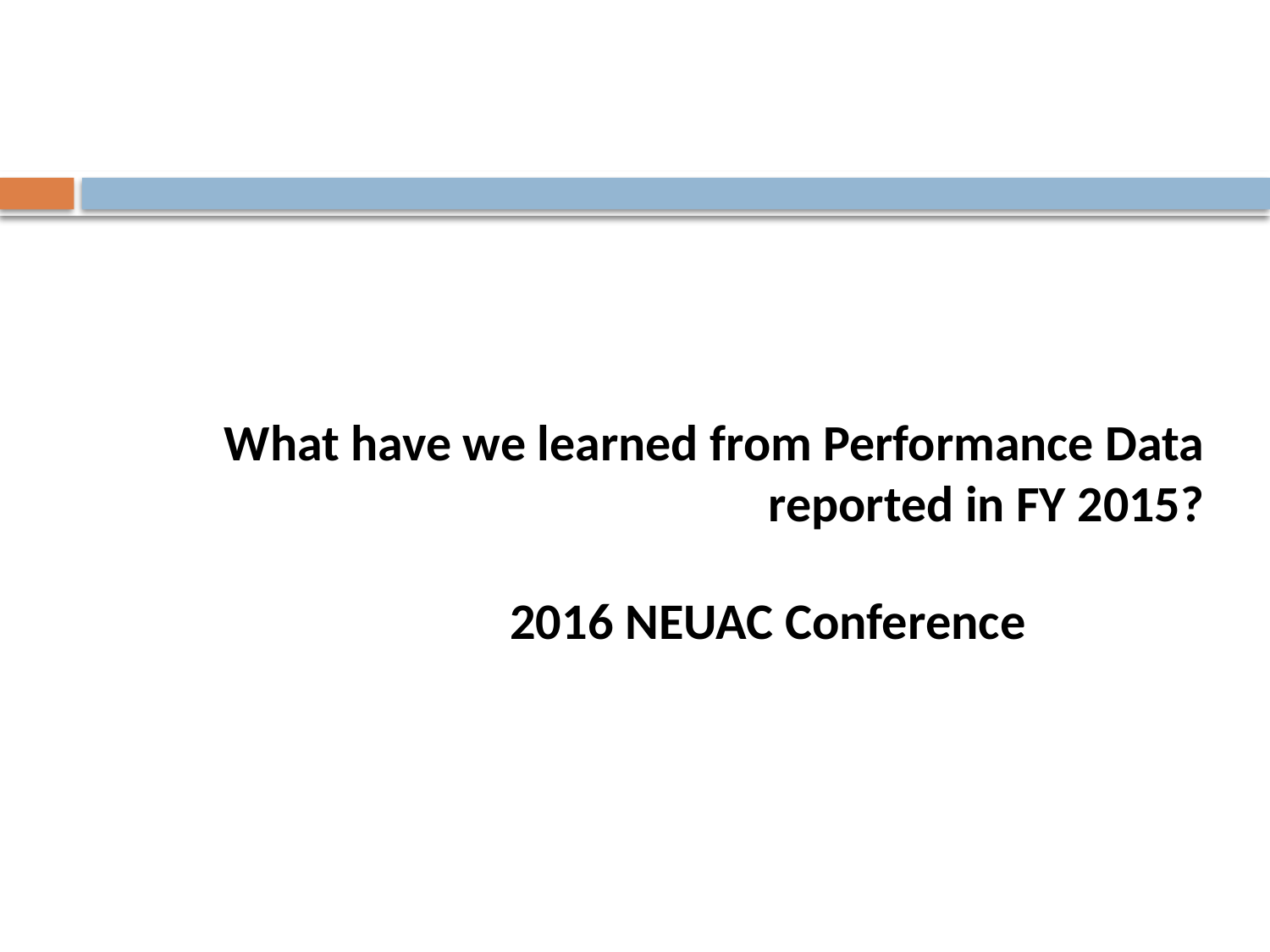

# What have we learned from Performance Data reported in FY 2015?

2016 NEUAC Conference